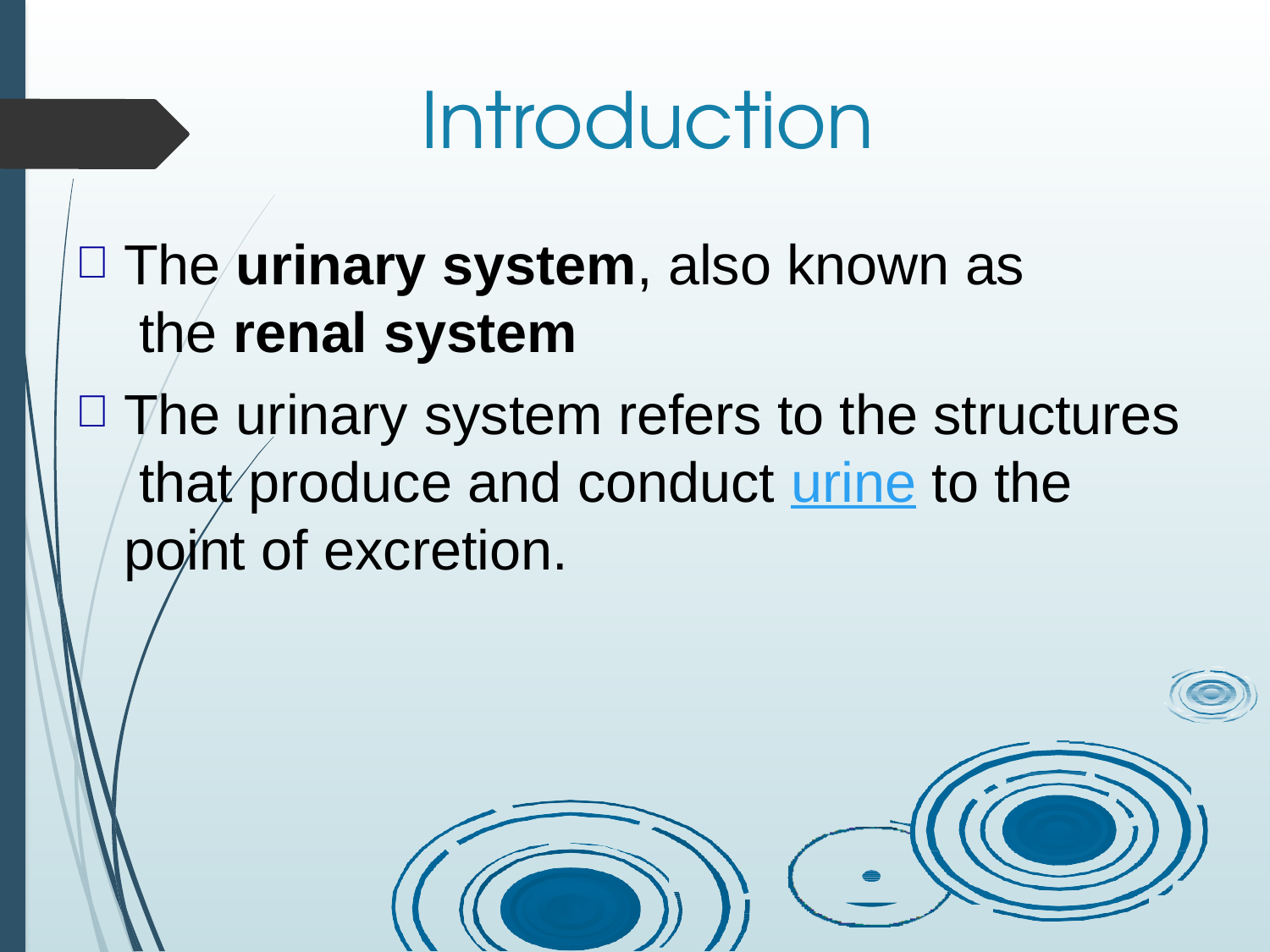

# Introduction
The urinary system, also known as  the renal system
The urinary system refers to the structures  that produce and conduct urine to the  point of excretion.